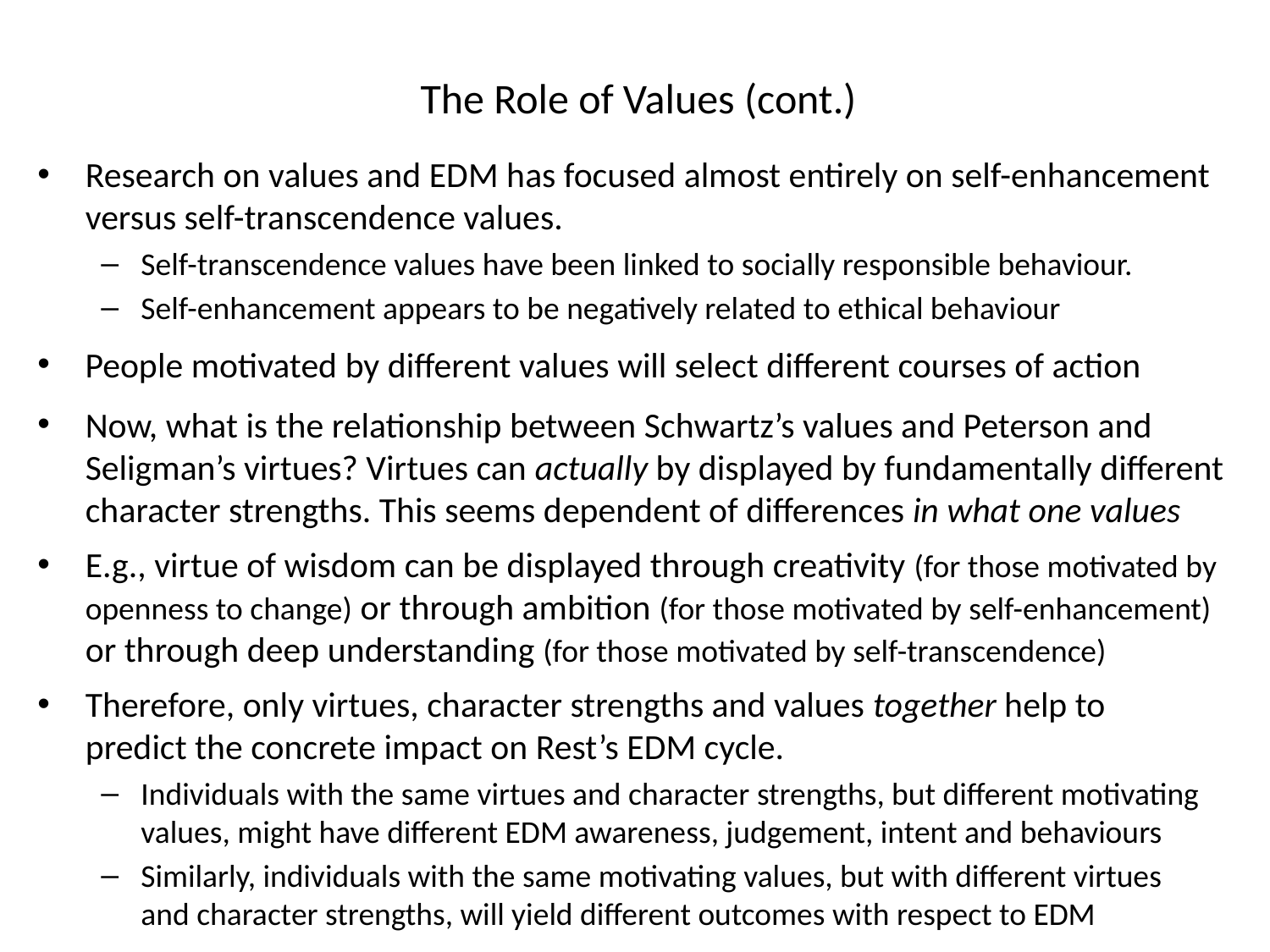

The Role of Values (cont.)

Research on values and EDM has focused almost entirely on self-enhancement versus self-transcendence values.
Self-transcendence values have been linked to socially responsible behaviour.
Self-enhancement appears to be negatively related to ethical behaviour
People motivated by different values will select different courses of action
Now, what is the relationship between Schwartz’s values and Peterson and Seligman’s virtues? Virtues can actually by displayed by fundamentally different character strengths. This seems dependent of differences in what one values
E.g., virtue of wisdom can be displayed through creativity (for those motivated by openness to change) or through ambition (for those motivated by self-enhancement) or through deep understanding (for those motivated by self-transcendence)
Therefore, only virtues, character strengths and values together help to      predict the concrete impact on Rest’s EDM cycle.
Individuals with the same virtues and character strengths, but different motivating values, might have different EDM awareness, judgement, intent and behaviours
Similarly, individuals with the same motivating values, but with different virtues     and character strengths, will yield different outcomes with respect to EDM